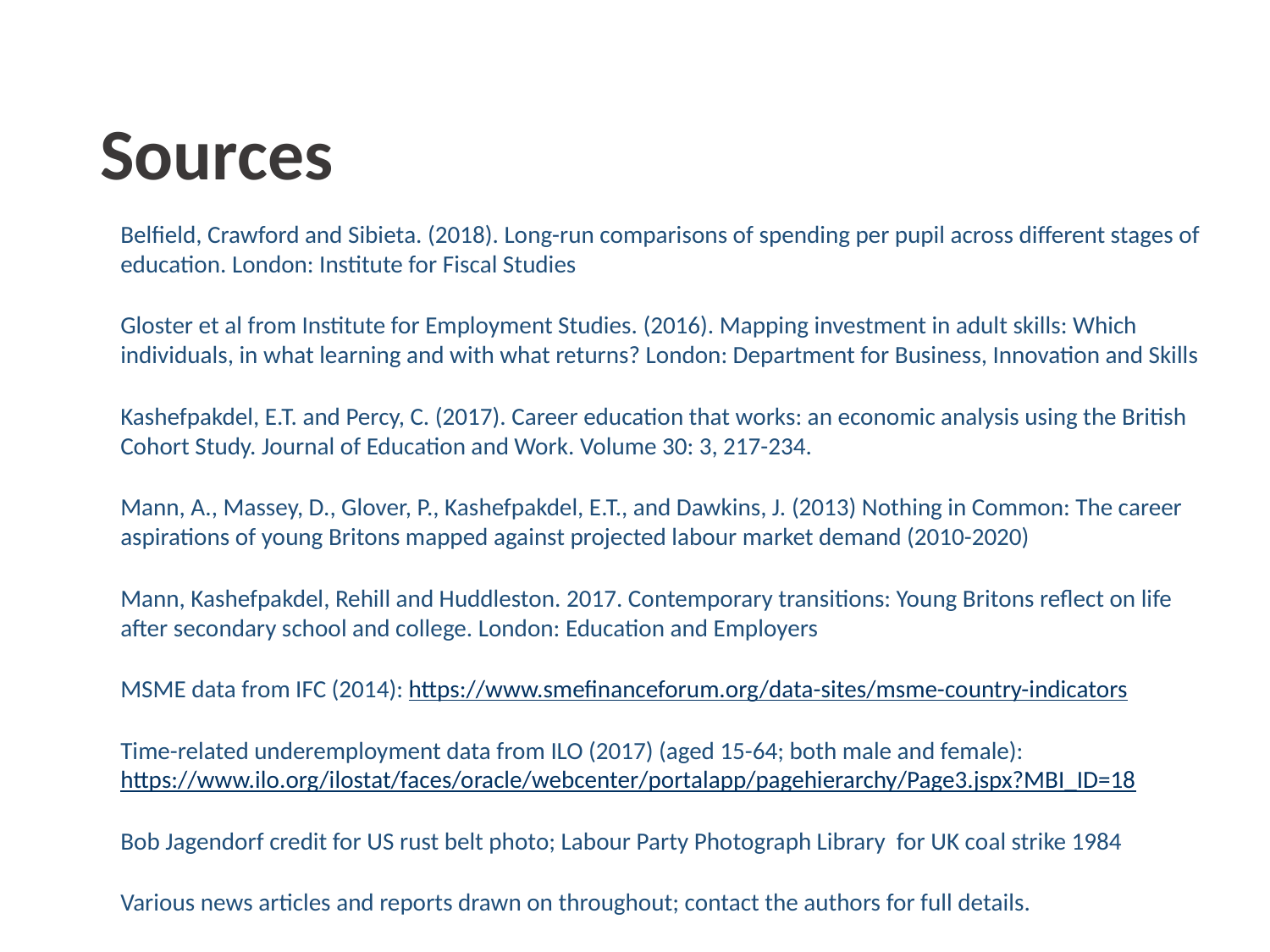

# Sources
Belfield, Crawford and Sibieta. (2018). Long-run comparisons of spending per pupil across different stages of education. London: Institute for Fiscal Studies
Gloster et al from Institute for Employment Studies. (2016). Mapping investment in adult skills: Which individuals, in what learning and with what returns? London: Department for Business, Innovation and Skills
Kashefpakdel, E.T. and Percy, C. (2017). Career education that works: an economic analysis using the British Cohort Study. Journal of Education and Work. Volume 30: 3, 217-234.
Mann, A., Massey, D., Glover, P., Kashefpakdel, E.T., and Dawkins, J. (2013) Nothing in Common: The career aspirations of young Britons mapped against projected labour market demand (2010-2020)
Mann, Kashefpakdel, Rehill and Huddleston. 2017. Contemporary transitions: Young Britons reflect on life after secondary school and college. London: Education and Employers
MSME data from IFC (2014): https://www.smefinanceforum.org/data-sites/msme-country-indicators
Time-related underemployment data from ILO (2017) (aged 15-64; both male and female): https://www.ilo.org/ilostat/faces/oracle/webcenter/portalapp/pagehierarchy/Page3.jspx?MBI_ID=18
Bob Jagendorf credit for US rust belt photo; Labour Party Photograph Library  for UK coal strike 1984
Various news articles and reports drawn on throughout; contact the authors for full details.